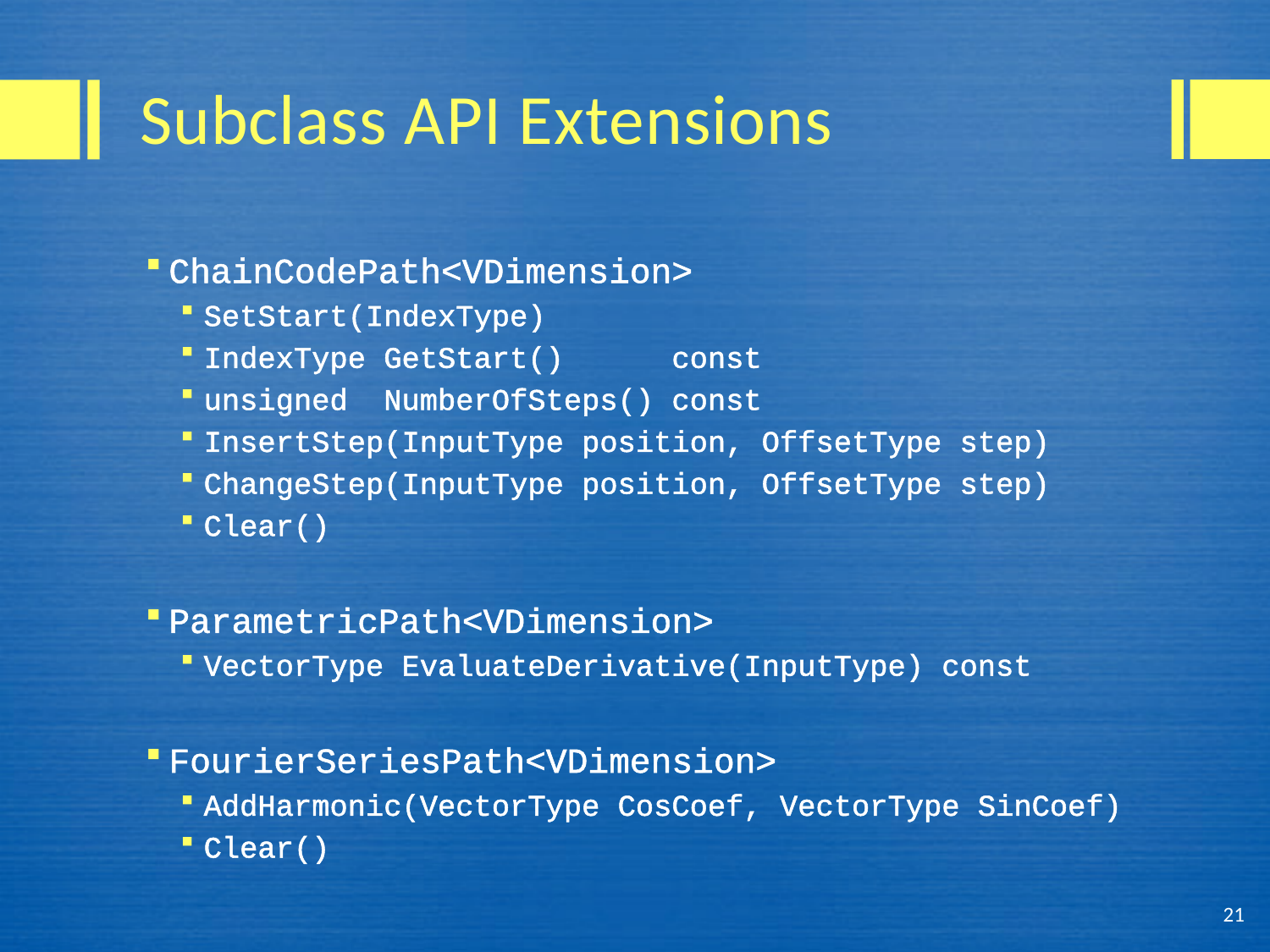

# Subclass API Extensions
ChainCodePath<VDimension>
SetStart(IndexType)
IndexType GetStart()      const
unsigned  NumberOfSteps() const
InsertStep(InputType position, OffsetType step)
ChangeStep(InputType position, OffsetType step)
Clear()

ParametricPath<VDimension>
VectorType EvaluateDerivative(InputType) const

FourierSeriesPath<VDimension>
AddHarmonic(VectorType CosCoef, VectorType SinCoef)
Clear()
21